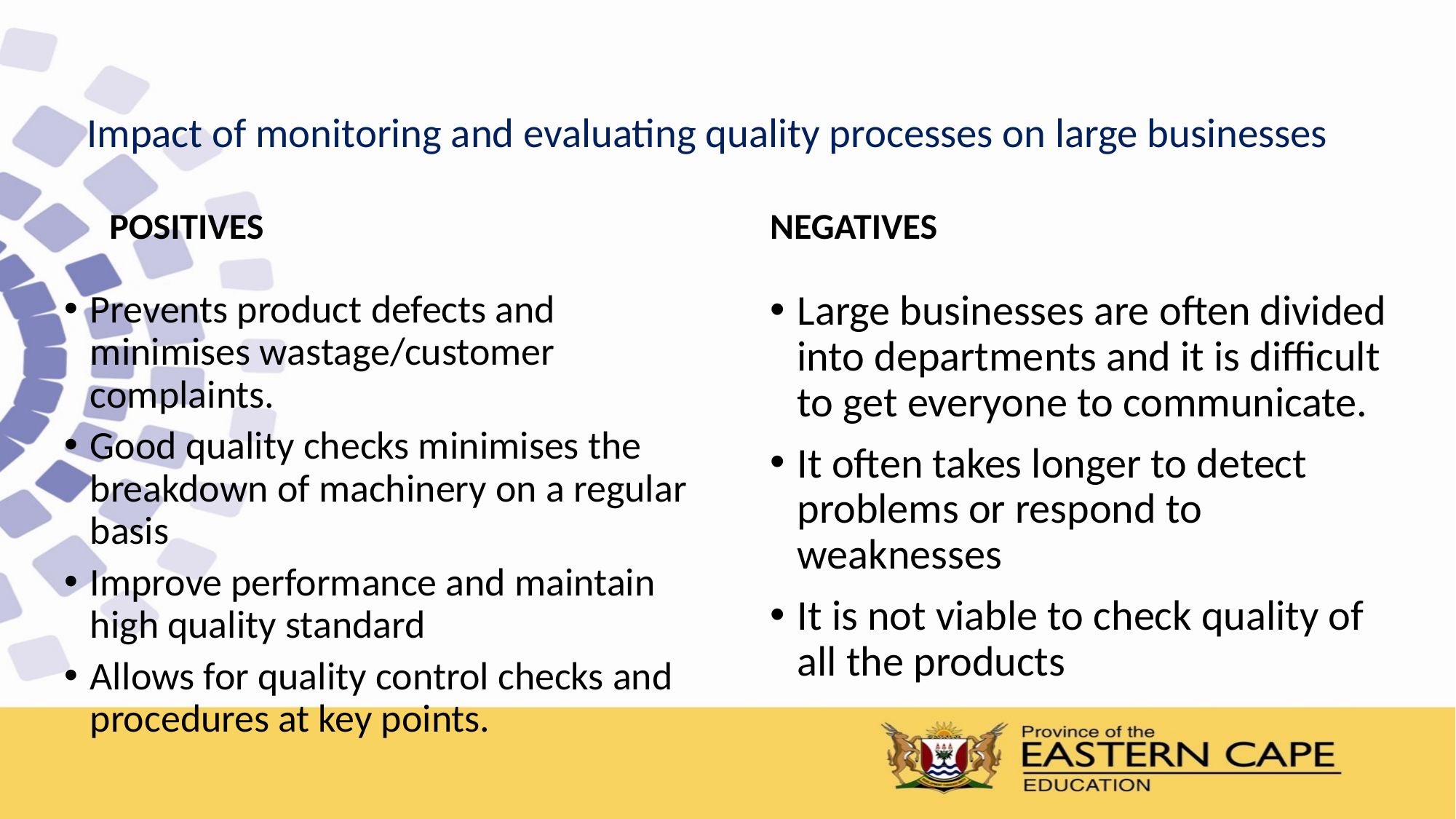

# Impact of monitoring and evaluating quality processes on large businesses
POSITIVES
NEGATIVES
Prevents product defects and minimises wastage/customer complaints.
Good quality checks minimises the breakdown of machinery on a regular basis
Improve performance and maintain high quality standard
Allows for quality control checks and procedures at key points.

Large businesses are often divided into departments and it is difficult to get everyone to communicate.
It often takes longer to detect problems or respond to weaknesses
It is not viable to check quality of all the products